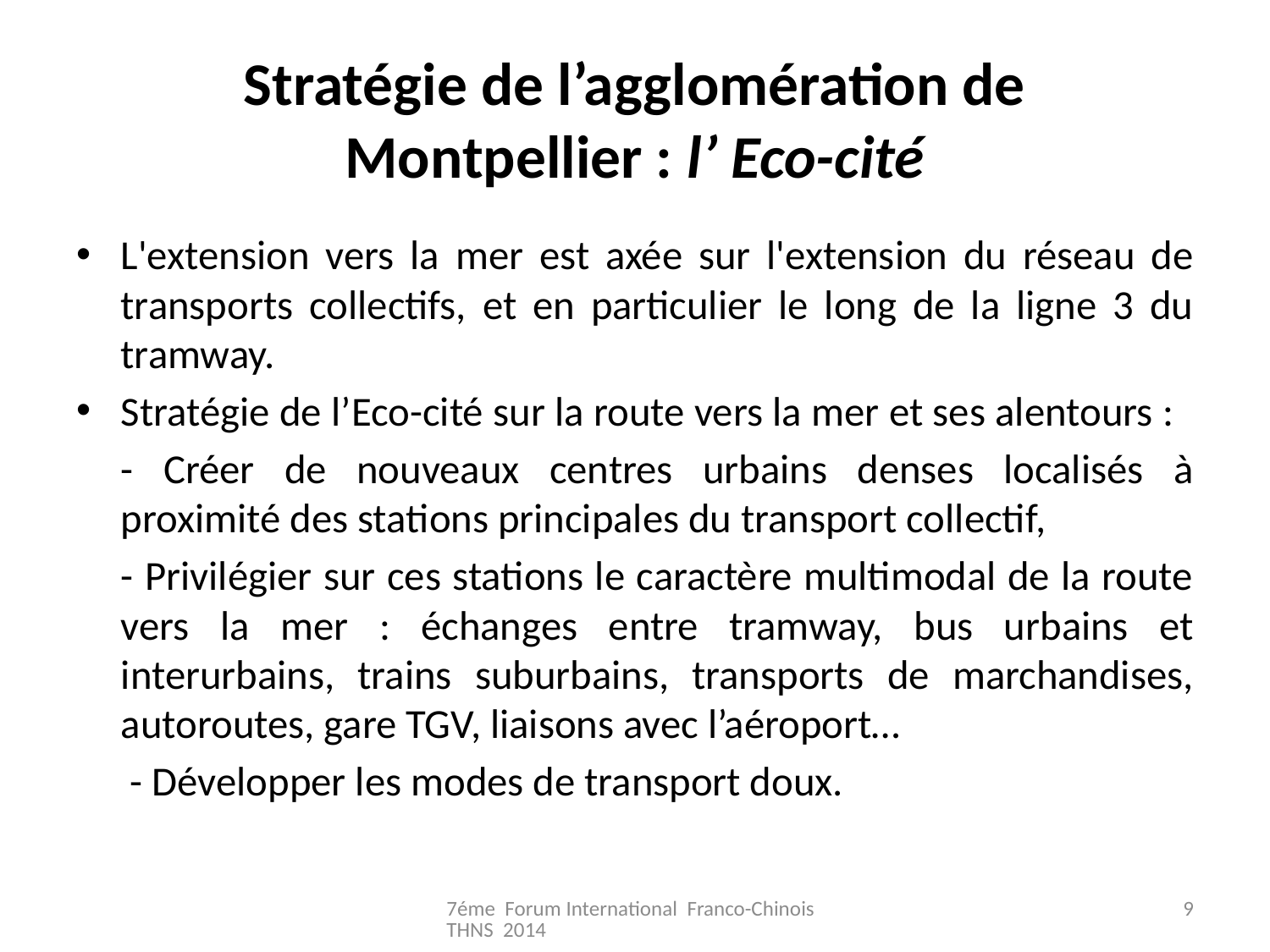

# Stratégie de l’agglomération de Montpellier : l’ Eco-cité
L'extension vers la mer est axée sur l'extension du réseau de transports collectifs, et en particulier le long de la ligne 3 du tramway.
Stratégie de l’Eco-cité sur la route vers la mer et ses alentours :
	- Créer de nouveaux centres urbains denses localisés à proximité des stations principales du transport collectif,
	- Privilégier sur ces stations le caractère multimodal de la route vers la mer : échanges entre tramway, bus urbains et interurbains, trains suburbains, transports de marchandises, autoroutes, gare TGV, liaisons avec l’aéroport…
	 - Développer les modes de transport doux.

7éme  Forum International  Franco-Chinois THNS  2014
9